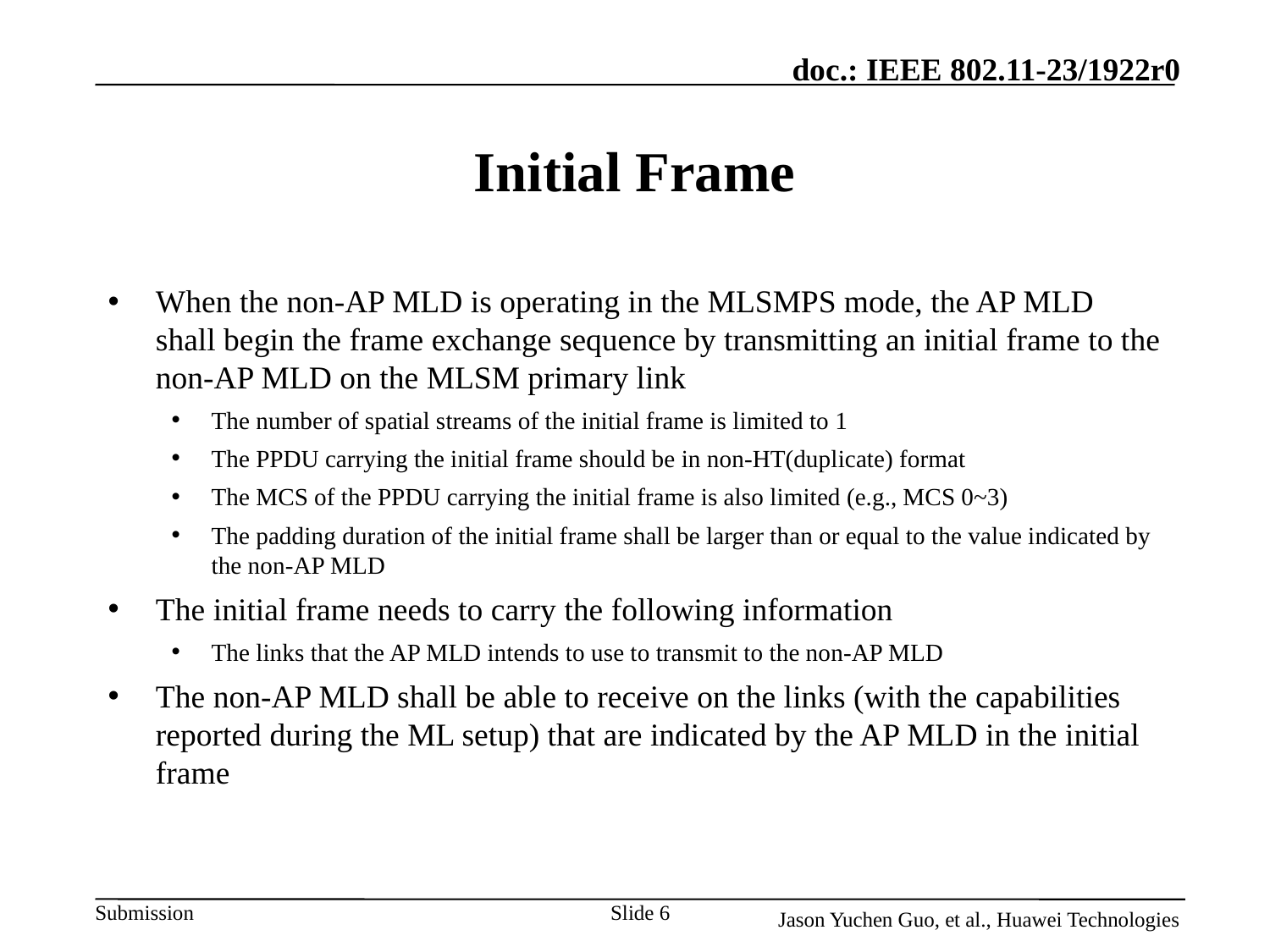

# Initial Frame
When the non-AP MLD is operating in the MLSMPS mode, the AP MLD shall begin the frame exchange sequence by transmitting an initial frame to the non-AP MLD on the MLSM primary link
The number of spatial streams of the initial frame is limited to 1
The PPDU carrying the initial frame should be in non-HT(duplicate) format
The MCS of the PPDU carrying the initial frame is also limited (e.g., MCS 0~3)
The padding duration of the initial frame shall be larger than or equal to the value indicated by the non-AP MLD
The initial frame needs to carry the following information
The links that the AP MLD intends to use to transmit to the non-AP MLD
The non-AP MLD shall be able to receive on the links (with the capabilities reported during the ML setup) that are indicated by the AP MLD in the initial frame
Slide 6